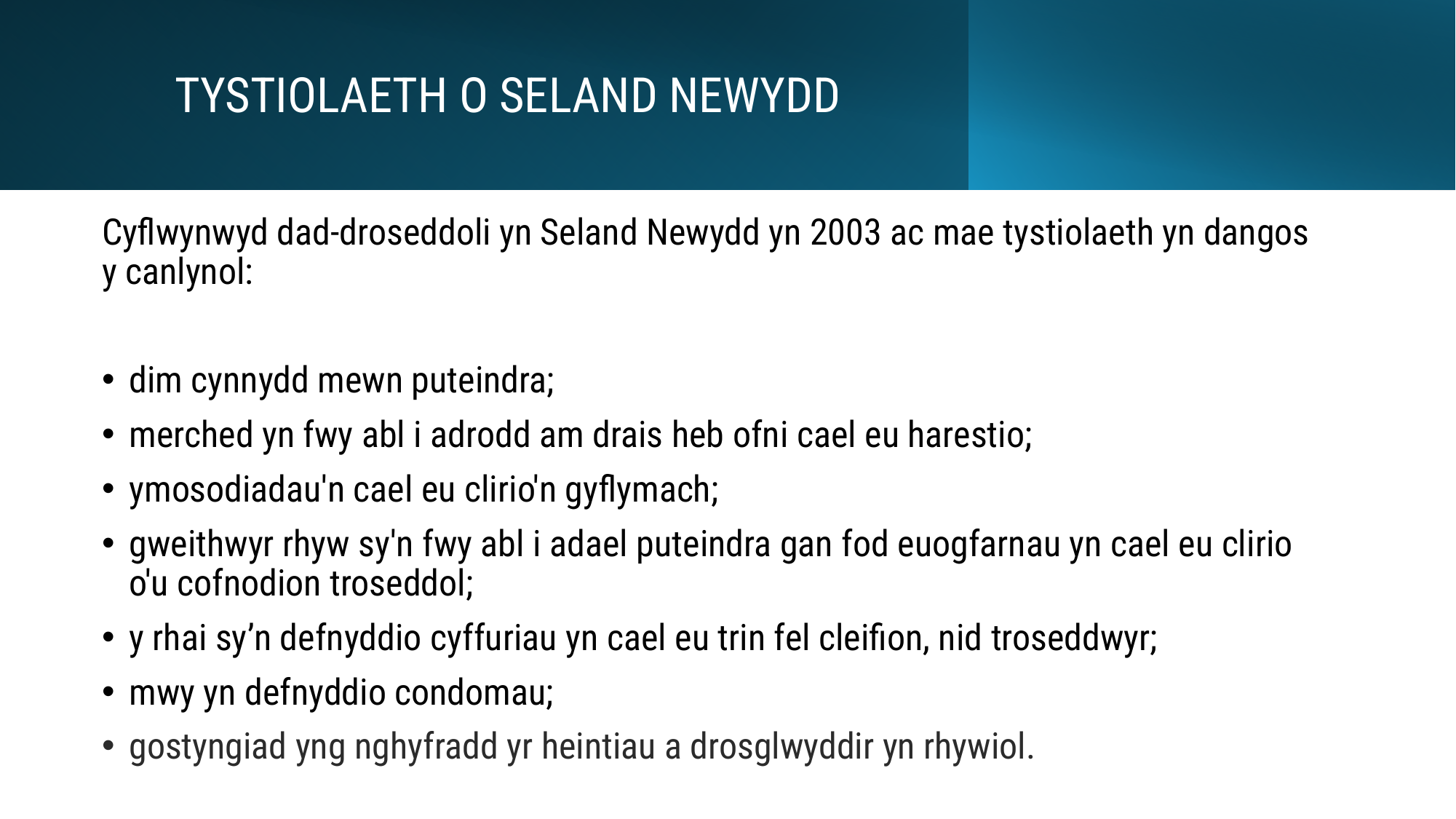

# TYSTIOLAETH O SELAND NEWYDD
Cyflwynwyd dad-droseddoli yn Seland Newydd yn 2003 ac mae tystiolaeth yn dangos y canlynol:

dim cynnydd mewn puteindra;
merched yn fwy abl i adrodd am drais heb ofni cael eu harestio;
ymosodiadau'n cael eu clirio'n gyflymach;
gweithwyr rhyw sy'n fwy abl i adael puteindra gan fod euogfarnau yn cael eu clirio o'u cofnodion troseddol;
y rhai sy’n defnyddio cyffuriau yn cael eu trin fel cleifion, nid troseddwyr;
mwy yn defnyddio condomau;
gostyngiad yng nghyfradd yr heintiau a drosglwyddir yn rhywiol.